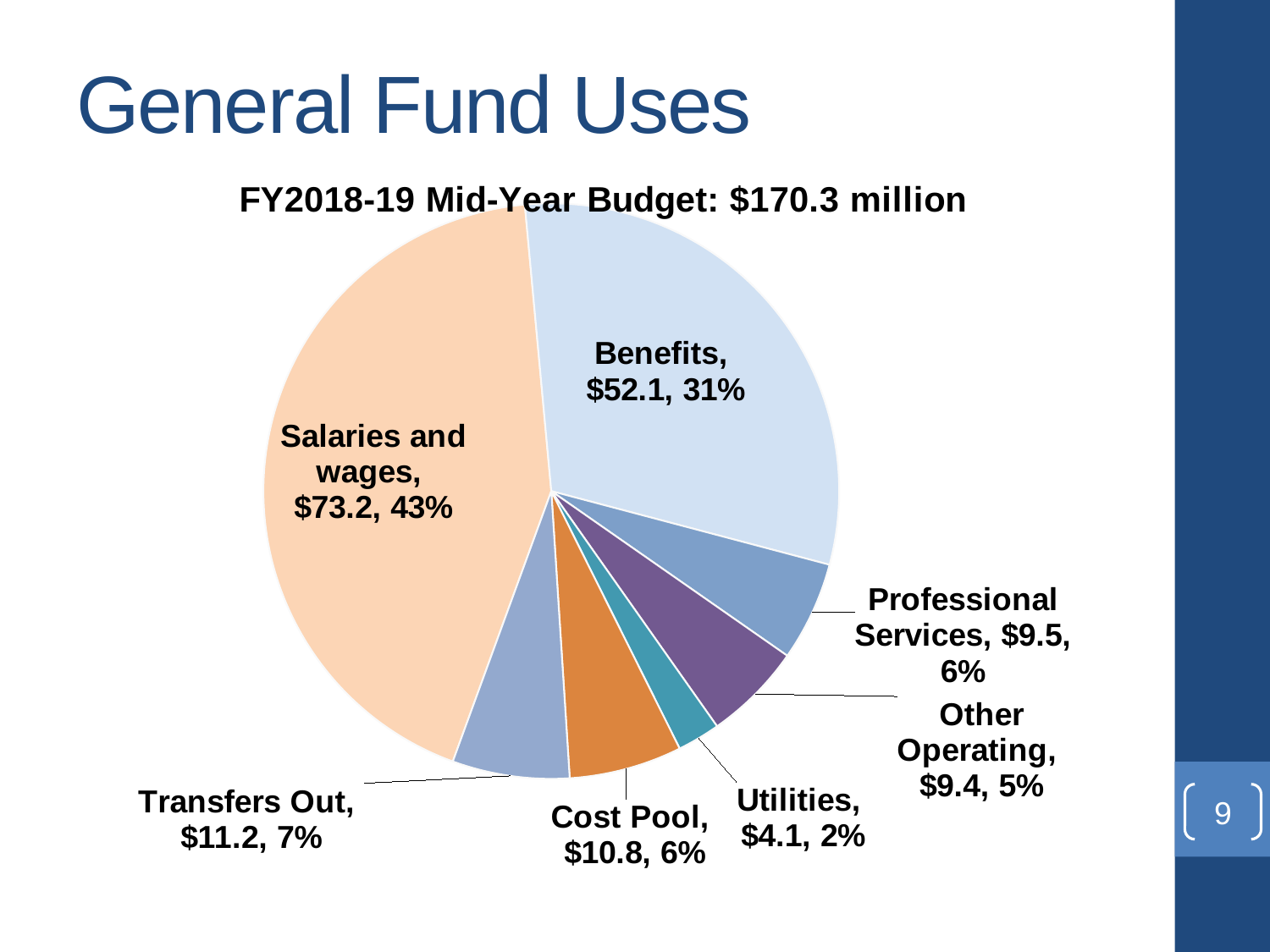

# General Fund Uses

### Chart: FY2018-19 Mid-Year Budget: $170.3 million

| Category |  |
|---|---|
| Salaries and wages | 73.2 |
| Benefits | 52.1 |
| Professional Services | 9.5 |
| Other Operating | 9.4232 |
| Utilities | 4.1 |
| Cost Pool | 10.799999999999999 |
| Transfers Out | 11.2 |

### Chart: FY2018-19 Mid-Year Budget: $170.4 million

| Category |
|---|
9